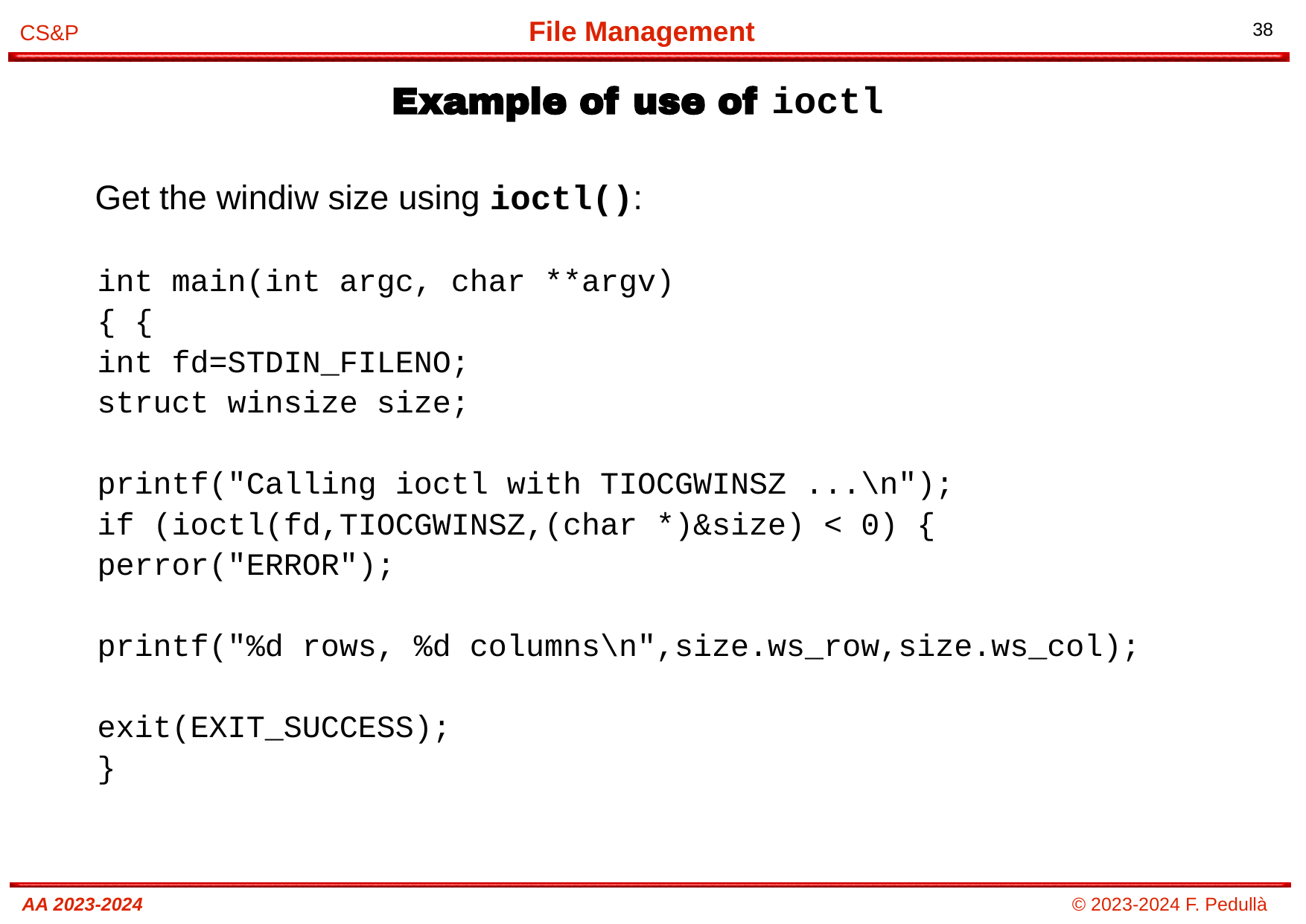

Example of use of ioctl
# Get the windiw size using ioctl():

int main(int argc, char **argv)
{ {
int fd=STDIN_FILENO;
struct winsize size;

printf("Calling ioctl with TIOCGWINSZ ...\n");
if (ioctl(fd,TIOCGWINSZ,(char *)&size) < 0) {
perror("ERROR");

printf("%d rows, %d columns\n",size.ws_row,size.ws_col);

exit(EXIT_SUCCESS);
}